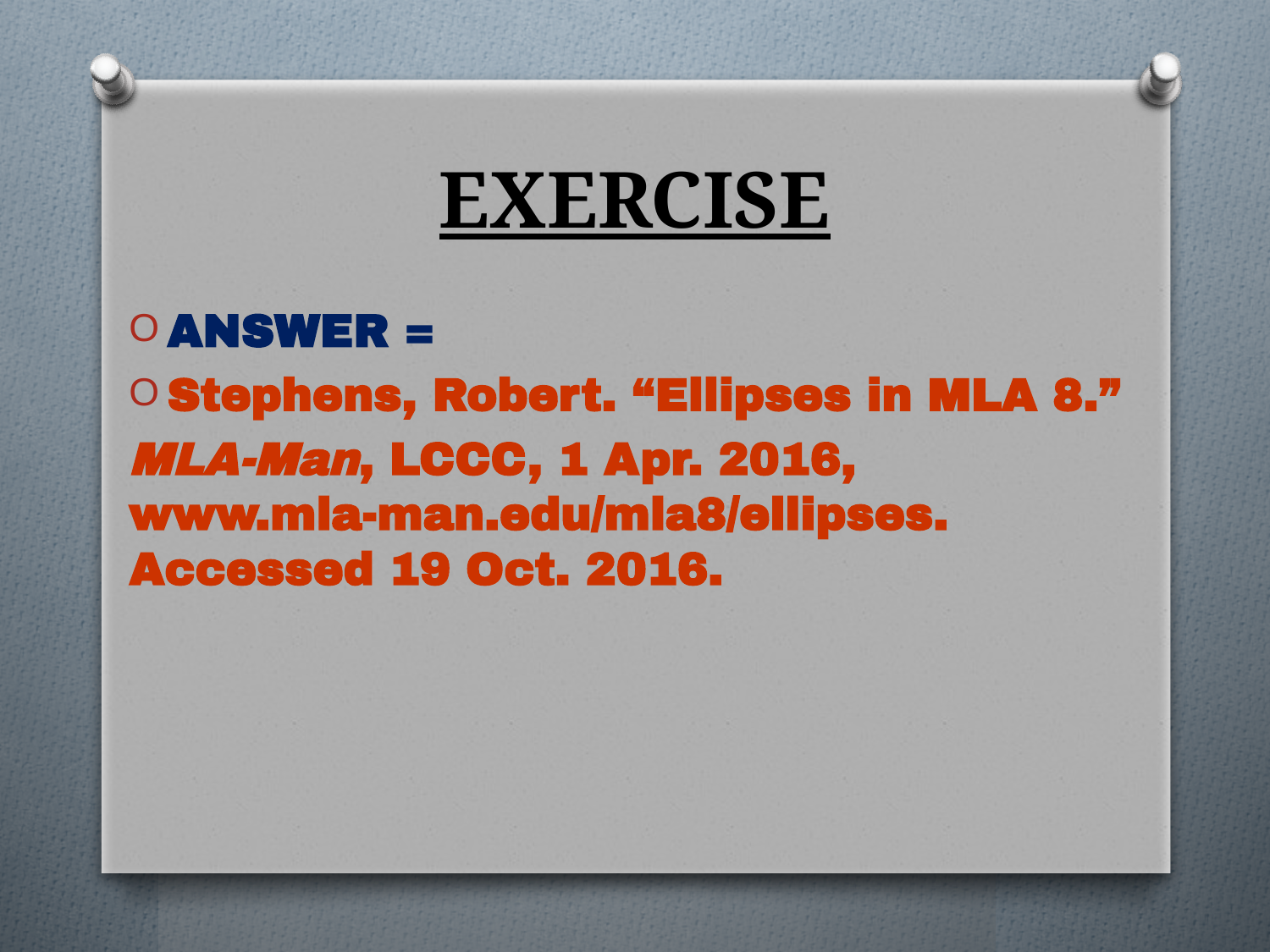

# EXERCISE
ANSWER =
Stephens, Robert. “Ellipses in MLA 8.”
MLA-Man, LCCC, 1 Apr. 2016,   www.mla-man.edu/mla8/ellipses. Accessed 19 Oct. 2016.